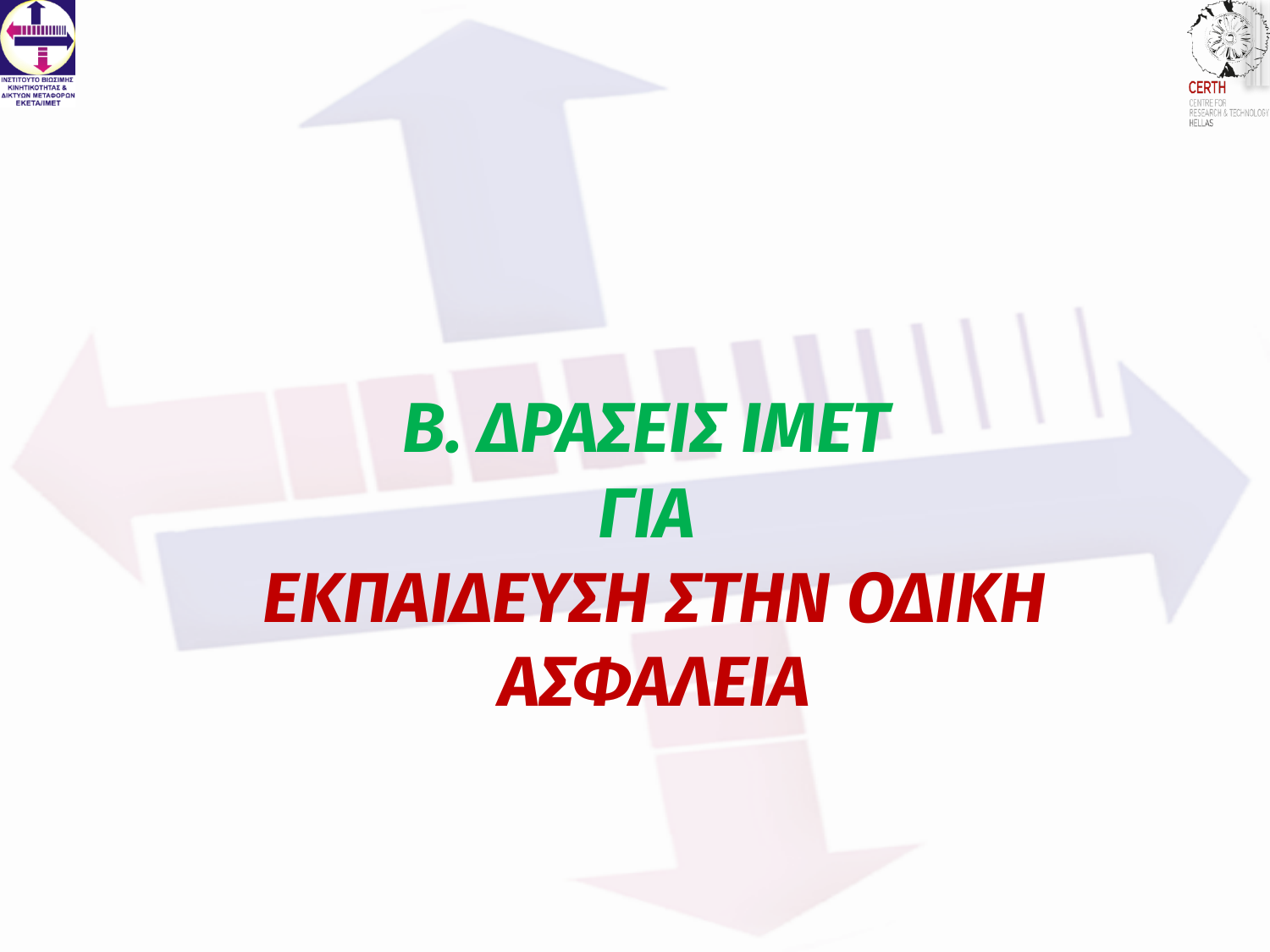

# Β. ΔΡΑΣΕΙΣ ΙΜΕΤ ΓΙΑ ΕΚΠΑΙΔΕΥΣΗ ΣΤΗΝ ΟΔΙΚΗ ΑΣΦΑΛΕΙΑ